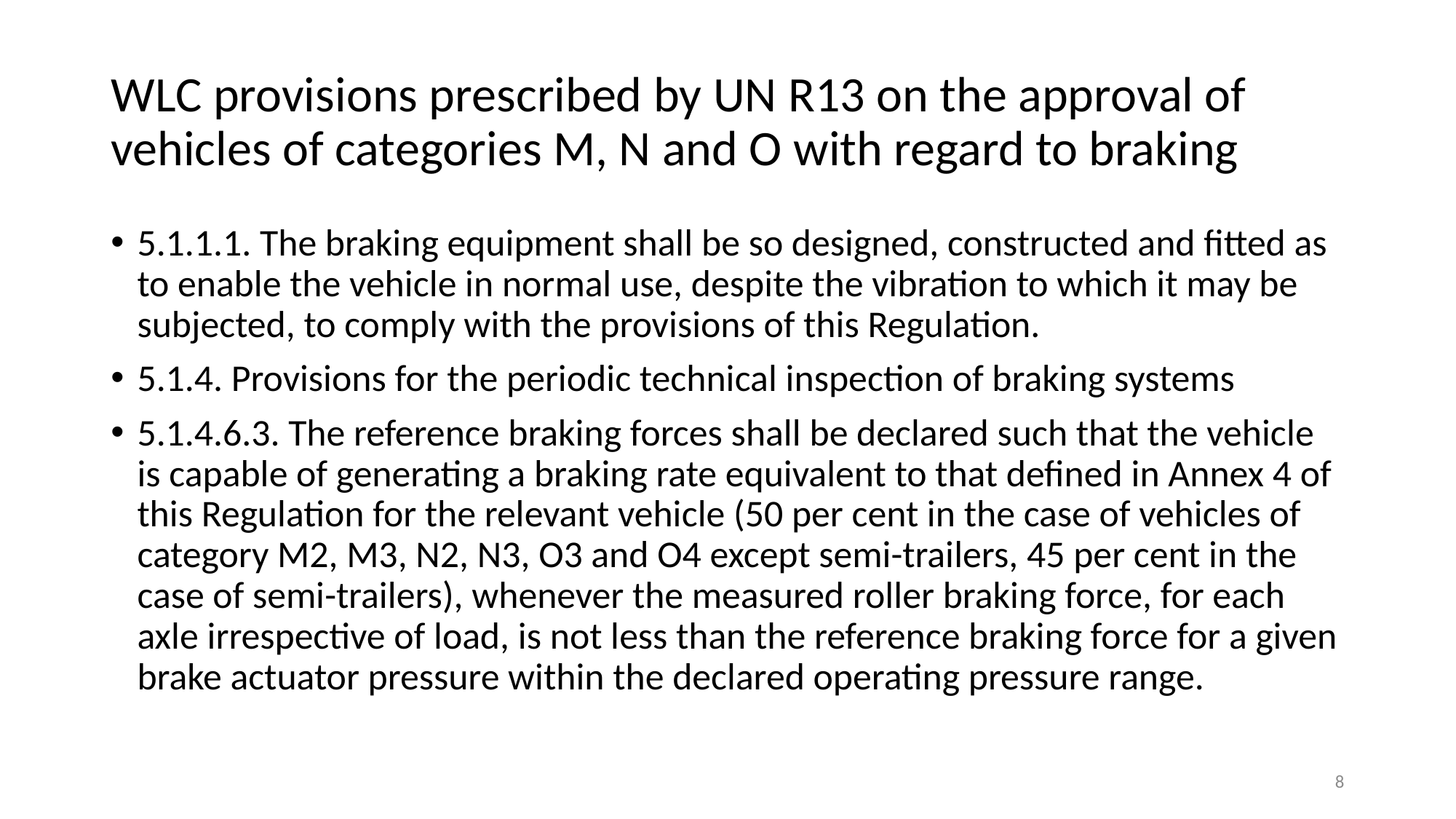

# WLC provisions prescribed by UN R13 on the approval of vehicles of categories M, N and O with regard to braking
5.1.1.1. The braking equipment shall be so designed, constructed and fitted as to enable the vehicle in normal use, despite the vibration to which it may be subjected, to comply with the provisions of this Regulation.
5.1.4. Provisions for the periodic technical inspection of braking systems
5.1.4.6.3. The reference braking forces shall be declared such that the vehicle is capable of generating a braking rate equivalent to that defined in Annex 4 of this Regulation for the relevant vehicle (50 per cent in the case of vehicles of category M2, M3, N2, N3, O3 and O4 except semi-trailers, 45 per cent in the case of semi-trailers), whenever the measured roller braking force, for each axle irrespective of load, is not less than the reference braking force for a given brake actuator pressure within the declared operating pressure range.

8